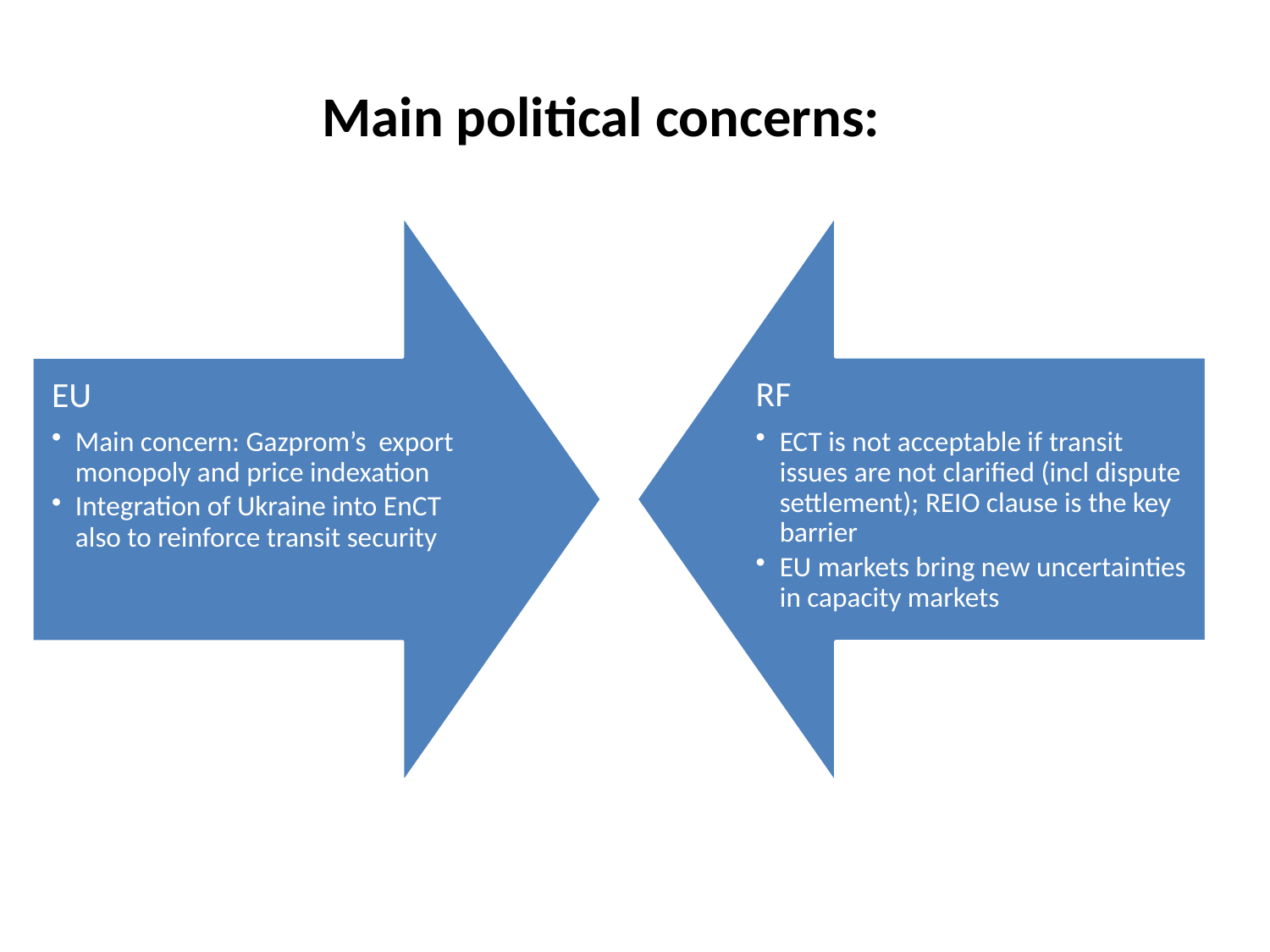

Main political concerns:
EU
Main concern: Gazprom’s  export monopoly and price indexation
Integration of Ukraine into EnCT also to reinforce transit security
RF
ECT is not acceptable if transit issues are not clarified (incl dispute settlement); REIO clause is the key barrier
EU markets bring new uncertainties in capacity markets